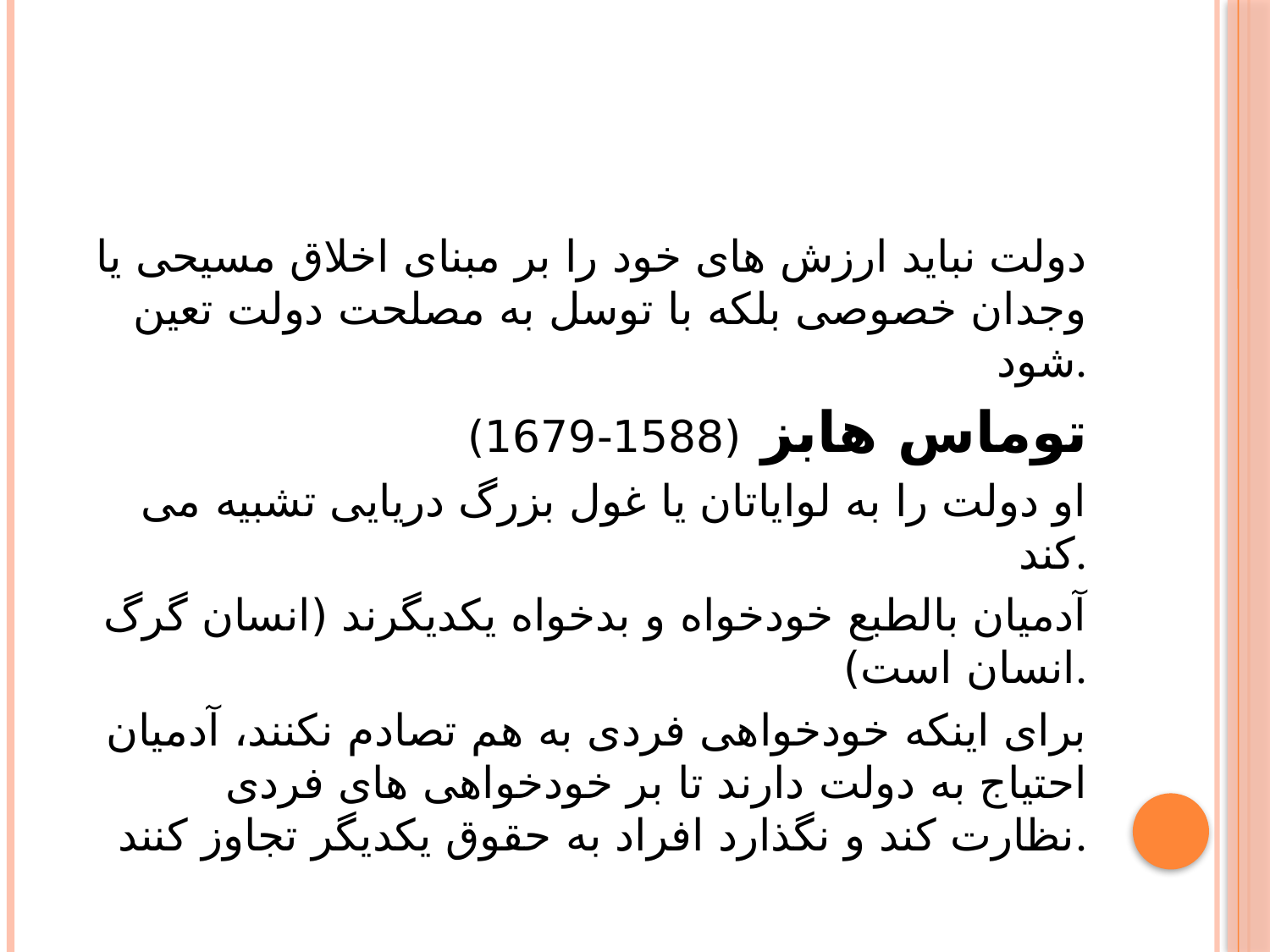

#
دولت نباید ارزش های خود را بر مبنای اخلاق مسیحی یا وجدان خصوصی بلکه با توسل به مصلحت دولت تعین شود.
توماس هابز (1588-1679)
او دولت را به لوایاتان یا غول بزرگ دریایی تشبیه می کند.
آدمیان بالطبع خودخواه و بدخواه یکدیگرند (انسان گرگ انسان است).
برای اینکه خودخواهی فردی به هم تصادم نکنند، آدمیان احتیاج به دولت دارند تا بر خودخواهی های فردی نظارت کند و نگذارد افراد به حقوق یکدیگر تجاوز کنند.